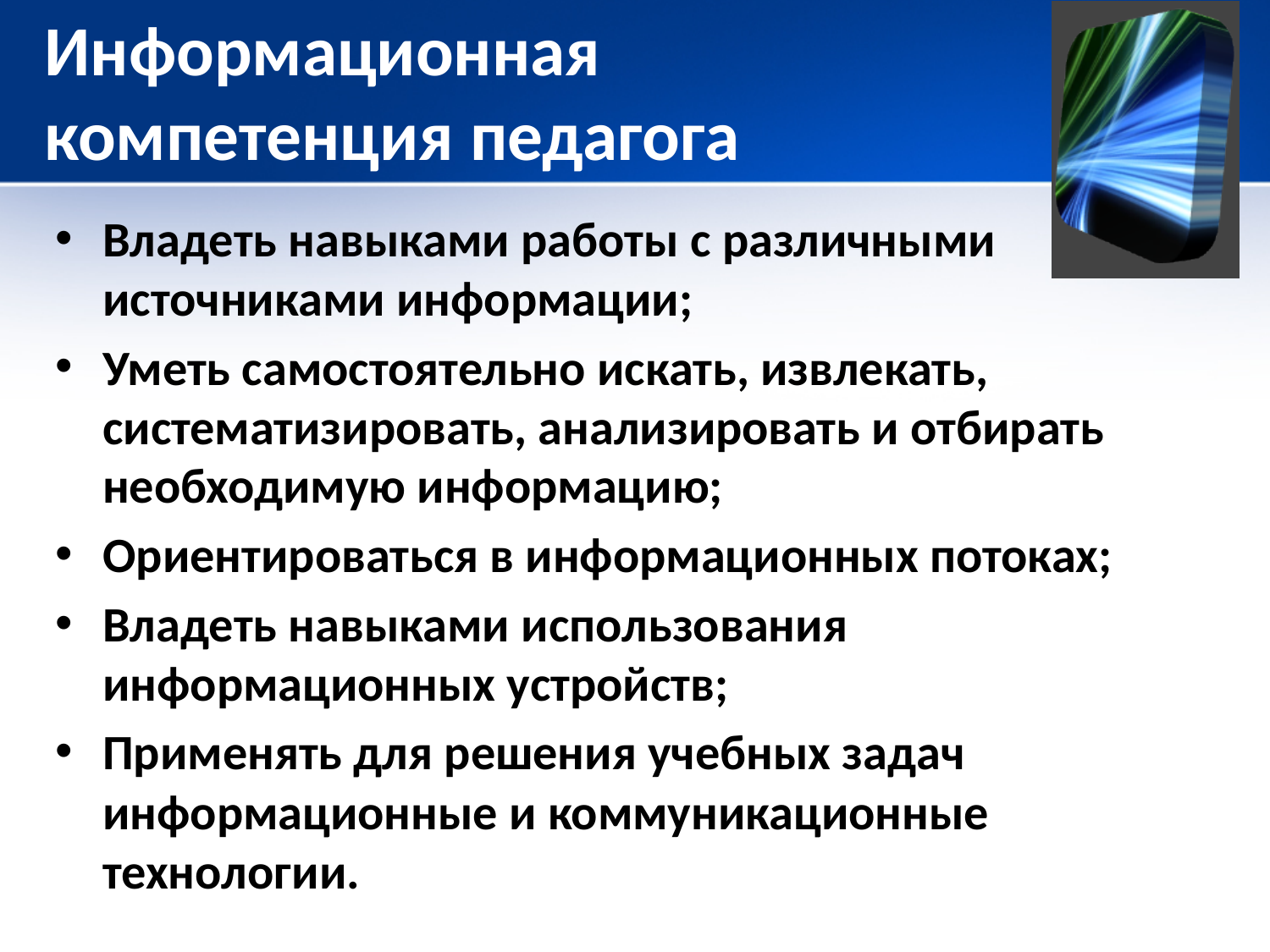

# Информационная компетенция педагога
Владеть навыками работы с различными источниками информации;
Уметь самостоятельно искать, извлекать, систематизировать, анализировать и отбирать необходимую информацию;
Ориентироваться в информационных потоках;
Владеть навыками использования информационных устройств;
Применять для решения учебных задач информационные и коммуникационные технологии.